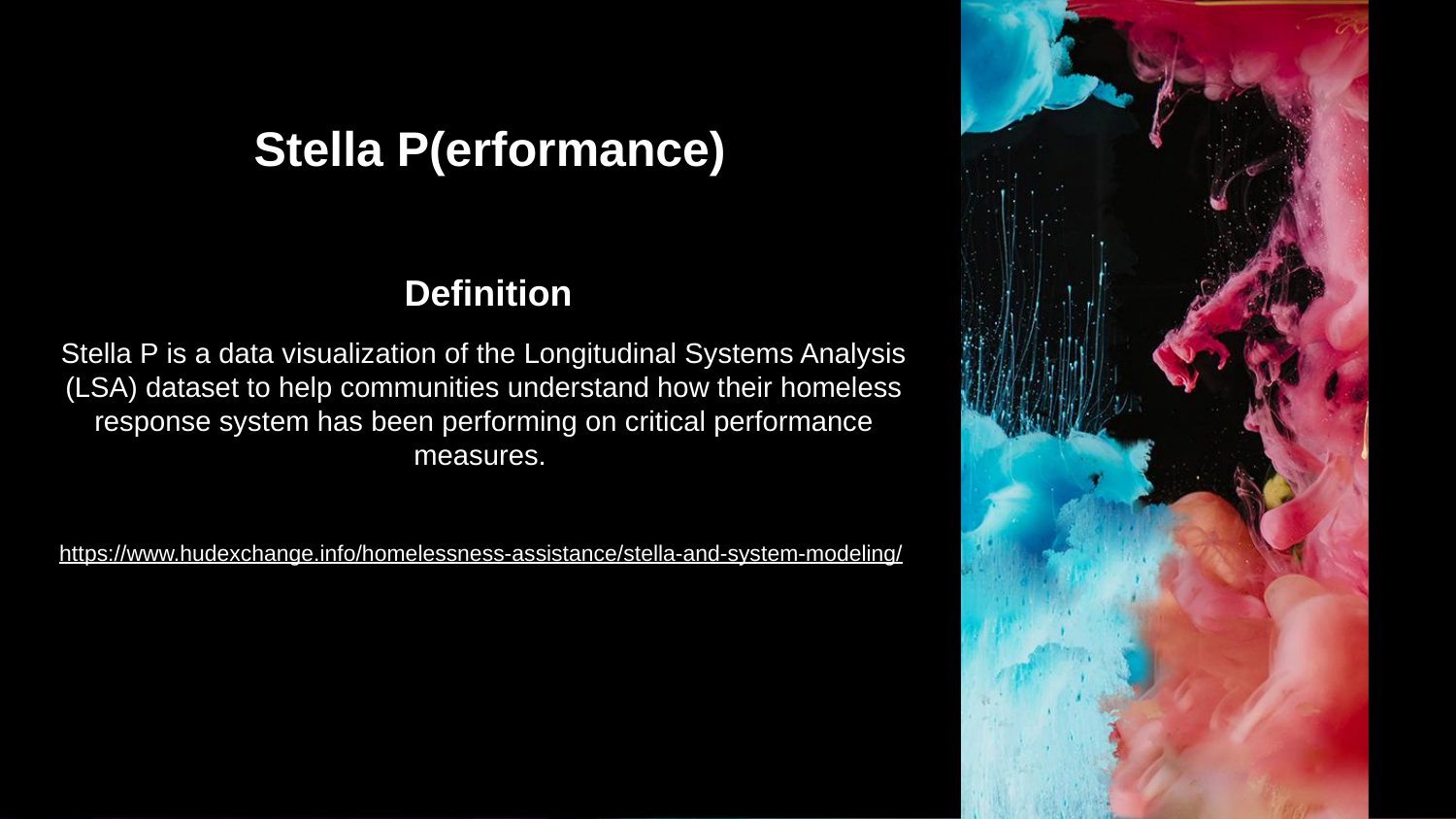

# Stella P(erformance)
Definition
Stella P is a data visualization of the Longitudinal Systems Analysis (LSA) dataset to help communities understand how their homeless response system has been performing on critical performance measures.

https://www.hudexchange.info/homelessness-assistance/stella-and-system-modeling/